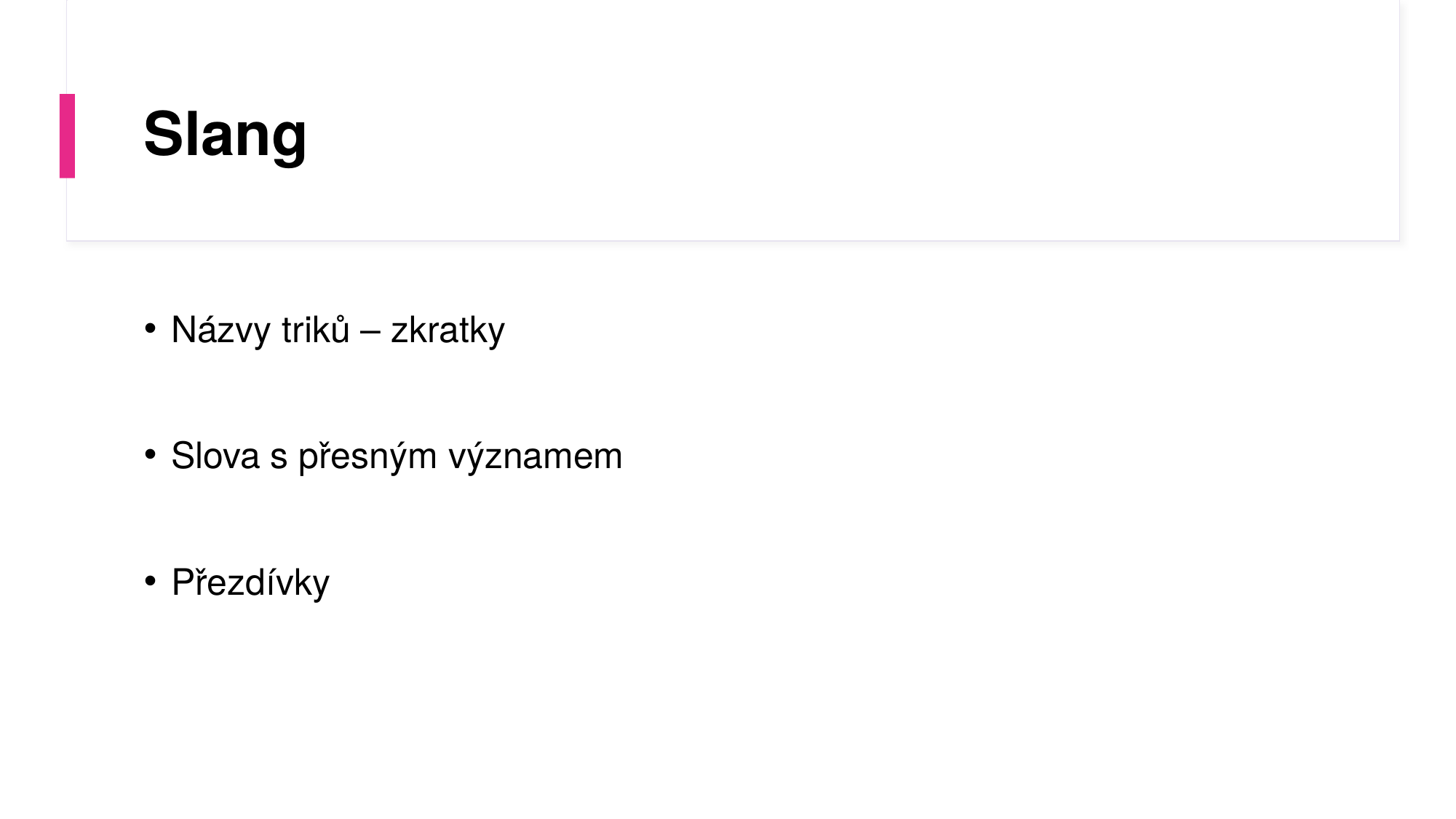

# Slang
Názvy triků – zkratky

Slova s přesným významem

Přezdívky